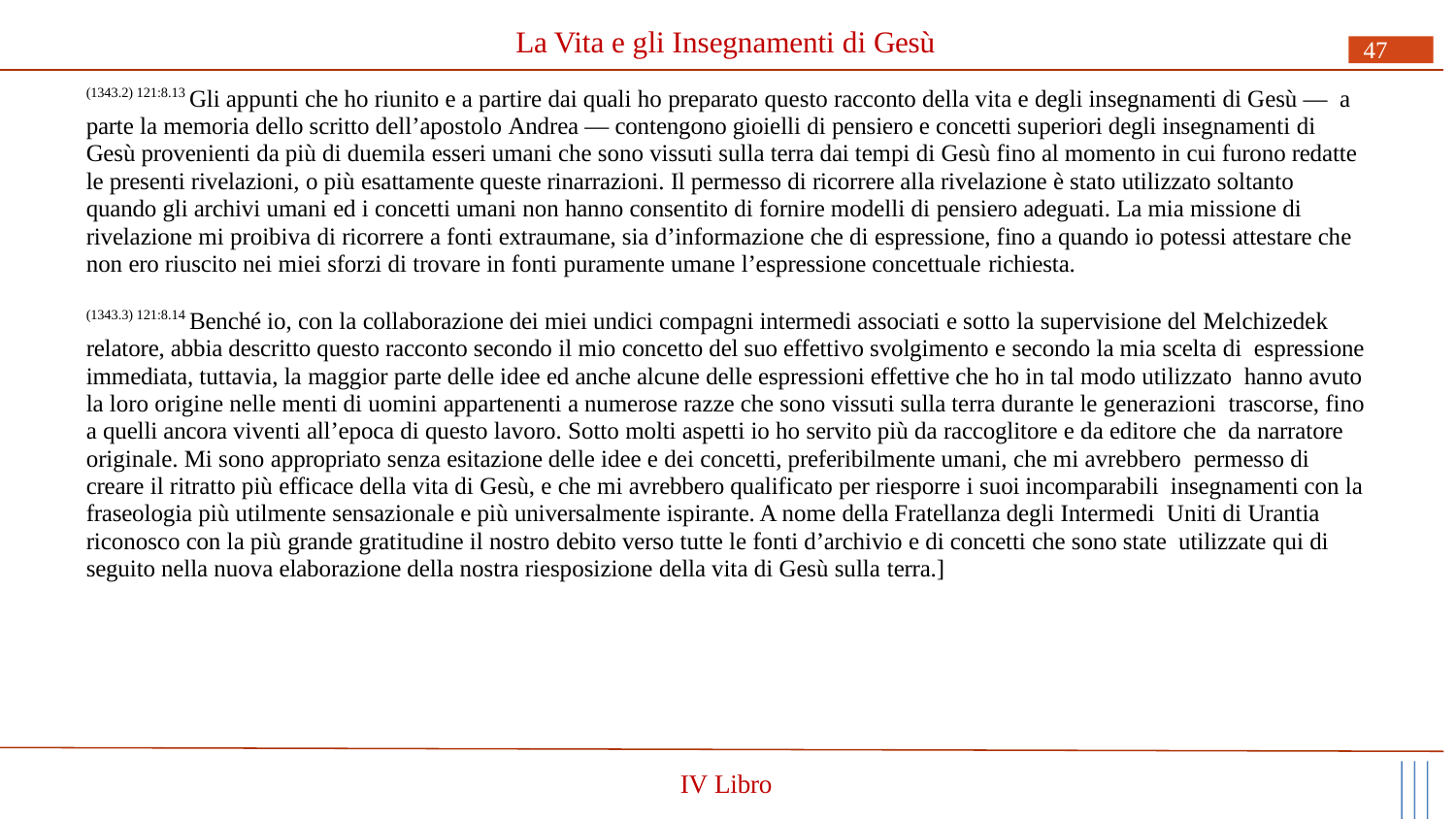

# La Vita e gli Insegnamenti di Gesù
47

(1343.2) 121:8.13 Gli appunti che ho riunito e a partire dai quali ho preparato questo racconto della vita e degli insegnamenti di Gesù —  a parte la memoria dello scritto dell’apostolo Andrea — contengono gioielli di pensiero e concetti superiori degli insegnamenti di  Gesù provenienti da più di duemila esseri umani che sono vissuti sulla terra dai tempi di Gesù fino al momento in cui furono redatte  le presenti rivelazioni, o più esattamente queste rinarrazioni. Il permesso di ricorrere alla rivelazione è stato utilizzato soltanto  quando gli archivi umani ed i concetti umani non hanno consentito di fornire modelli di pensiero adeguati. La mia missione di  rivelazione mi proibiva di ricorrere a fonti extraumane, sia d’informazione che di espressione, fino a quando io potessi attestare che  non ero riuscito nei miei sforzi di trovare in fonti puramente umane l’espressione concettuale richiesta.

(1343.3) 121:8.14 Benché io, con la collaborazione dei miei undici compagni intermedi associati e sotto la supervisione del Melchizedek  relatore, abbia descritto questo racconto secondo il mio concetto del suo effettivo svolgimento e secondo la mia scelta di  espressione immediata, tuttavia, la maggior parte delle idee ed anche alcune delle espressioni effettive che ho in tal modo utilizzato  hanno avuto la loro origine nelle menti di uomini appartenenti a numerose razze che sono vissuti sulla terra durante le generazioni  trascorse, fino a quelli ancora viventi all’epoca di questo lavoro. Sotto molti aspetti io ho servito più da raccoglitore e da editore che  da narratore originale. Mi sono appropriato senza esitazione delle idee e dei concetti, preferibilmente umani, che mi avrebbero  permesso di creare il ritratto più efficace della vita di Gesù, e che mi avrebbero qualificato per riesporre i suoi incomparabili  insegnamenti con la fraseologia più utilmente sensazionale e più universalmente ispirante. A nome della Fratellanza degli Intermedi  Uniti di Urantia riconosco con la più grande gratitudine il nostro debito verso tutte le fonti d’archivio e di concetti che sono state  utilizzate qui di seguito nella nuova elaborazione della nostra riesposizione della vita di Gesù sulla terra.]

IV Libro